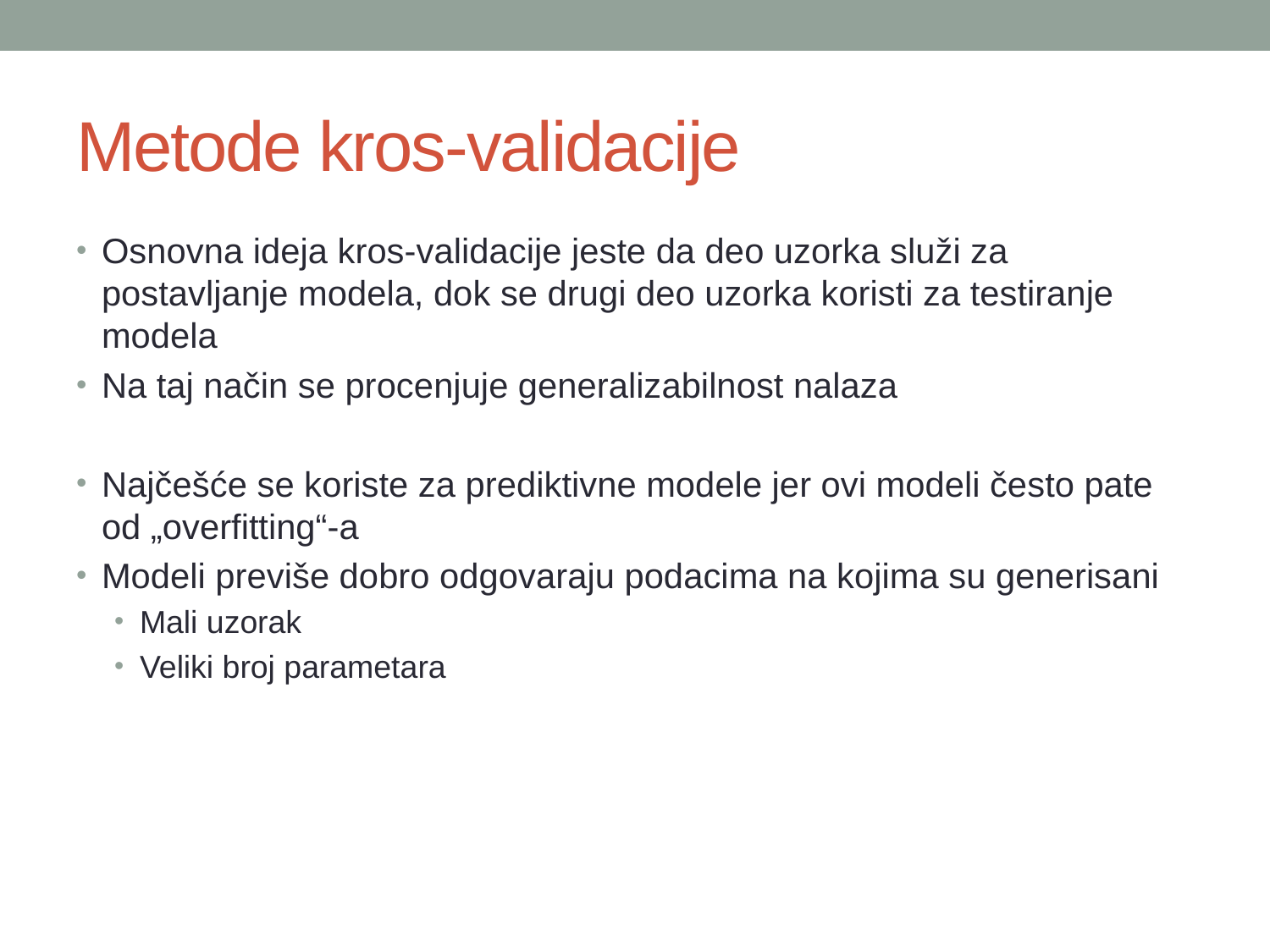

# Metode kros-validacije
Osnovna ideja kros-validacije jeste da deo uzorka služi za postavljanje modela, dok se drugi deo uzorka koristi za testiranje modela
Na taj način se procenjuje generalizabilnost nalaza

Najčešće se koriste za prediktivne modele jer ovi modeli često pate od „overfitting“-a
Modeli previše dobro odgovaraju podacima na kojima su generisani
Mali uzorak
Veliki broj parametara